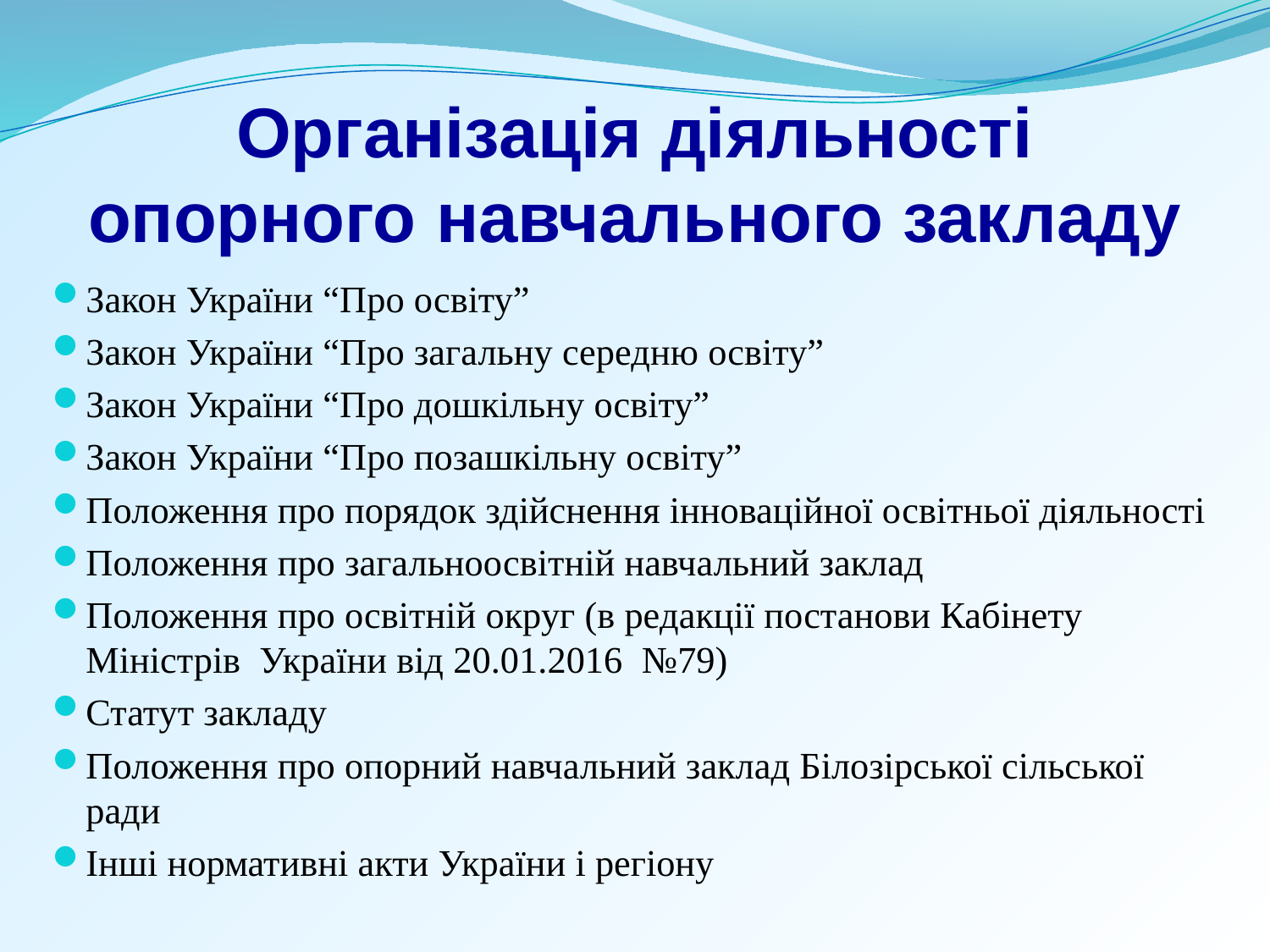

# Організація діяльності опорного навчального закладу
Закон України “Про освіту”
Закон України “Про загальну середню освіту”
Закон України “Про дошкільну освіту”
Закон України “Про позашкільну освіту”
Положення про порядок здійснення інноваційної освітньої діяльності
Положення про загальноосвітній навчальний заклад
Положення про освітній округ (в редакції постанови Кабінету  Міністрів  України від 20.01.2016  №79)
Статут закладу
Положення про опорний навчальний заклад Білозірської сільської ради
Інші нормативні акти України і регіону